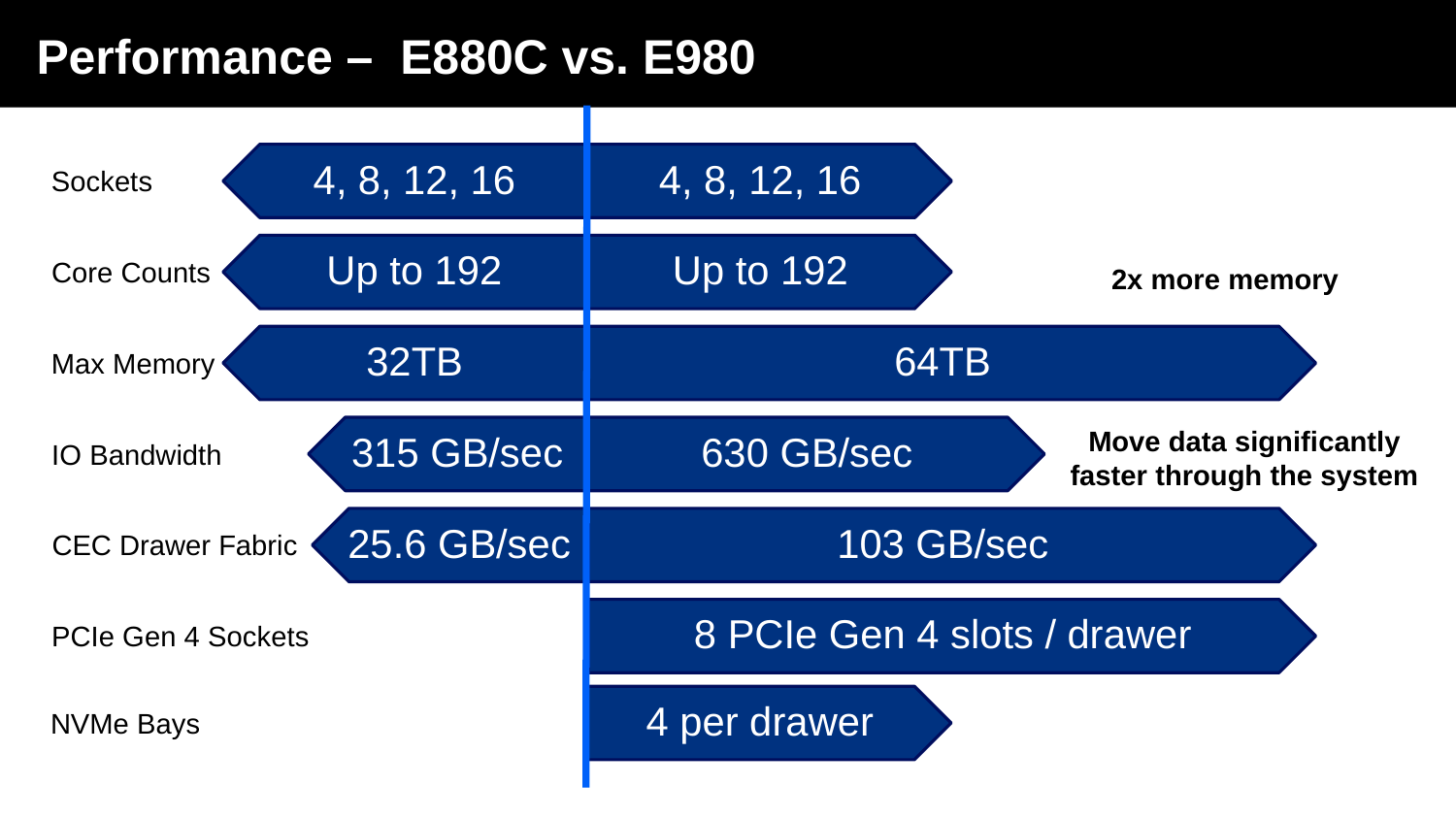

# Performance –  E880C vs. E980
4, 8, 12, 16
4, 8, 12, 16
Sockets
Up to 192
Up to 192
Core Counts
2x more memory
32TB
64TB
Max Memory
Move data significantly
faster through the system
315 GB/sec
630 GB/sec
IO Bandwidth
25.6 GB/sec
103 GB/sec
CEC Drawer Fabric
8 PCIe Gen 4 slots / drawer
PCIe Gen 4 Sockets
4 per drawer
NVMe Bays